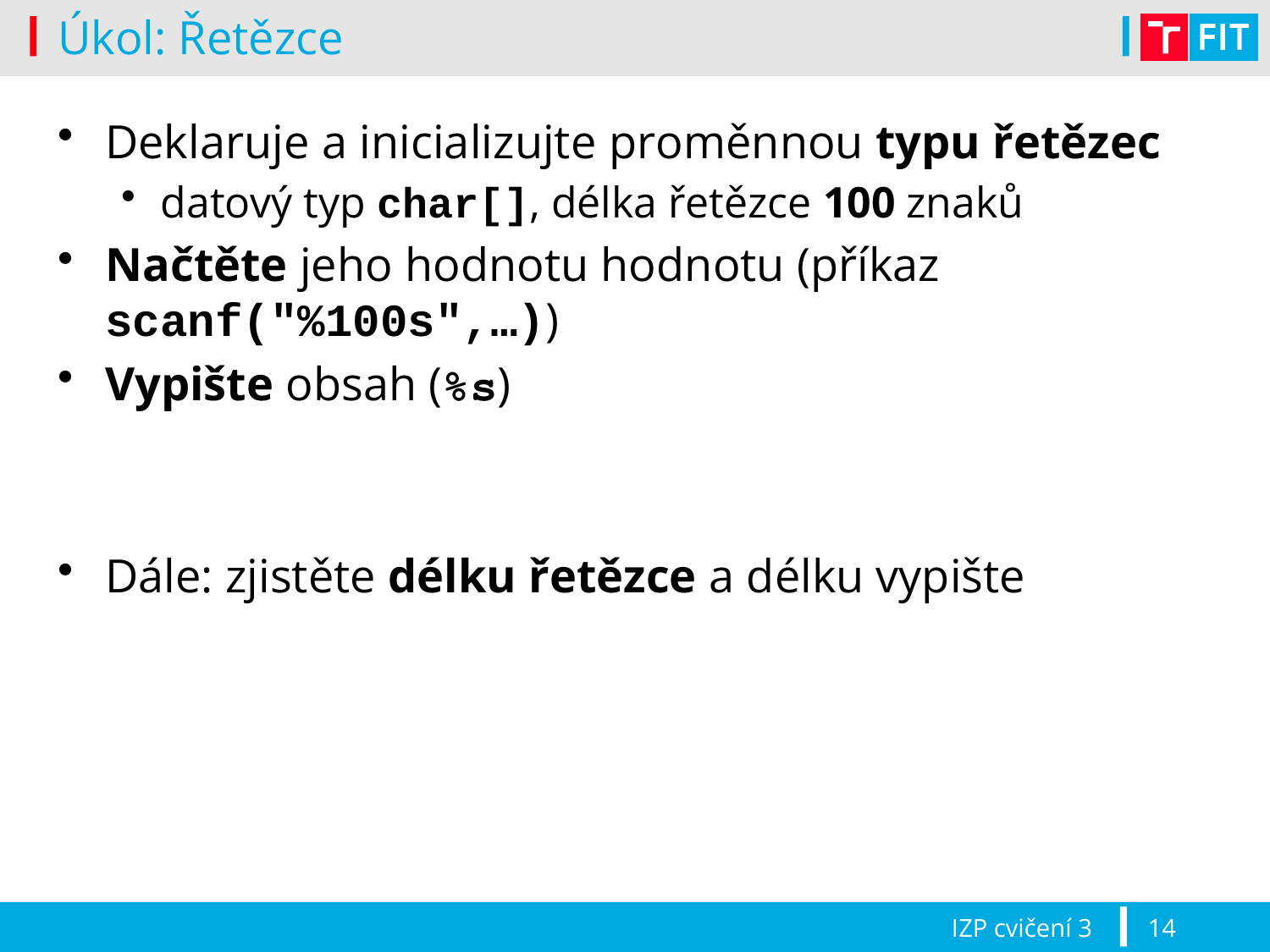

# Úkol: Řetězce
Deklaruje a inicializujte proměnnou typu řetězec
datový typ char[], délka řetězce 100 znaků
Načtěte jeho hodnotu hodnotu (příkaz scanf("%100s",…))
Vypište obsah (%s)

Dále: zjistěte délku řetězce a délku vypište
IZP cvičení 3
14